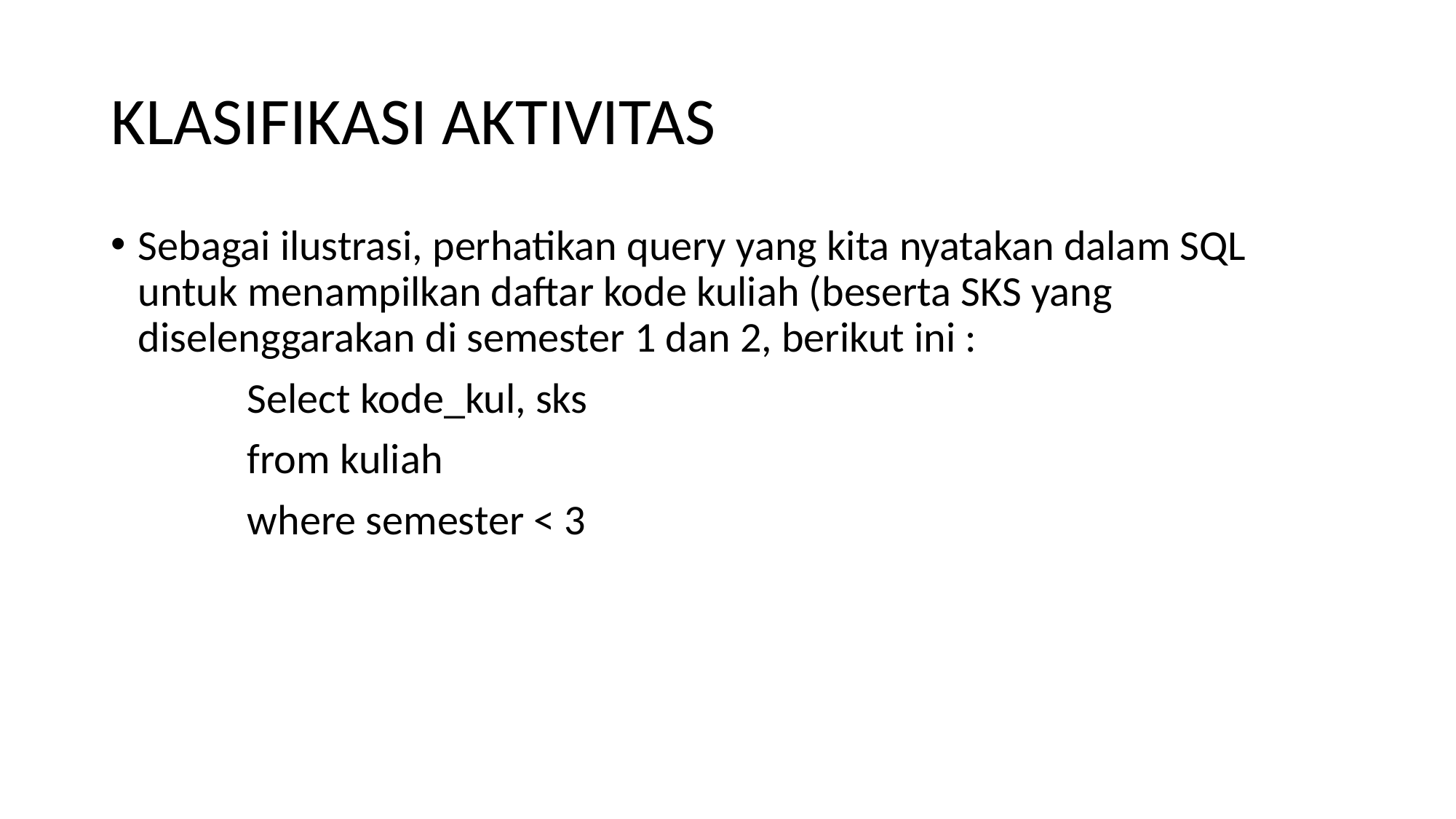

# KLASIFIKASI AKTIVITAS
Sebagai ilustrasi, perhatikan query yang kita nyatakan dalam SQL untuk menampilkan daftar kode kuliah (beserta SKS yang diselenggarakan di semester 1 dan 2, berikut ini :
		Select kode_kul, sks
		from kuliah
		where semester < 3